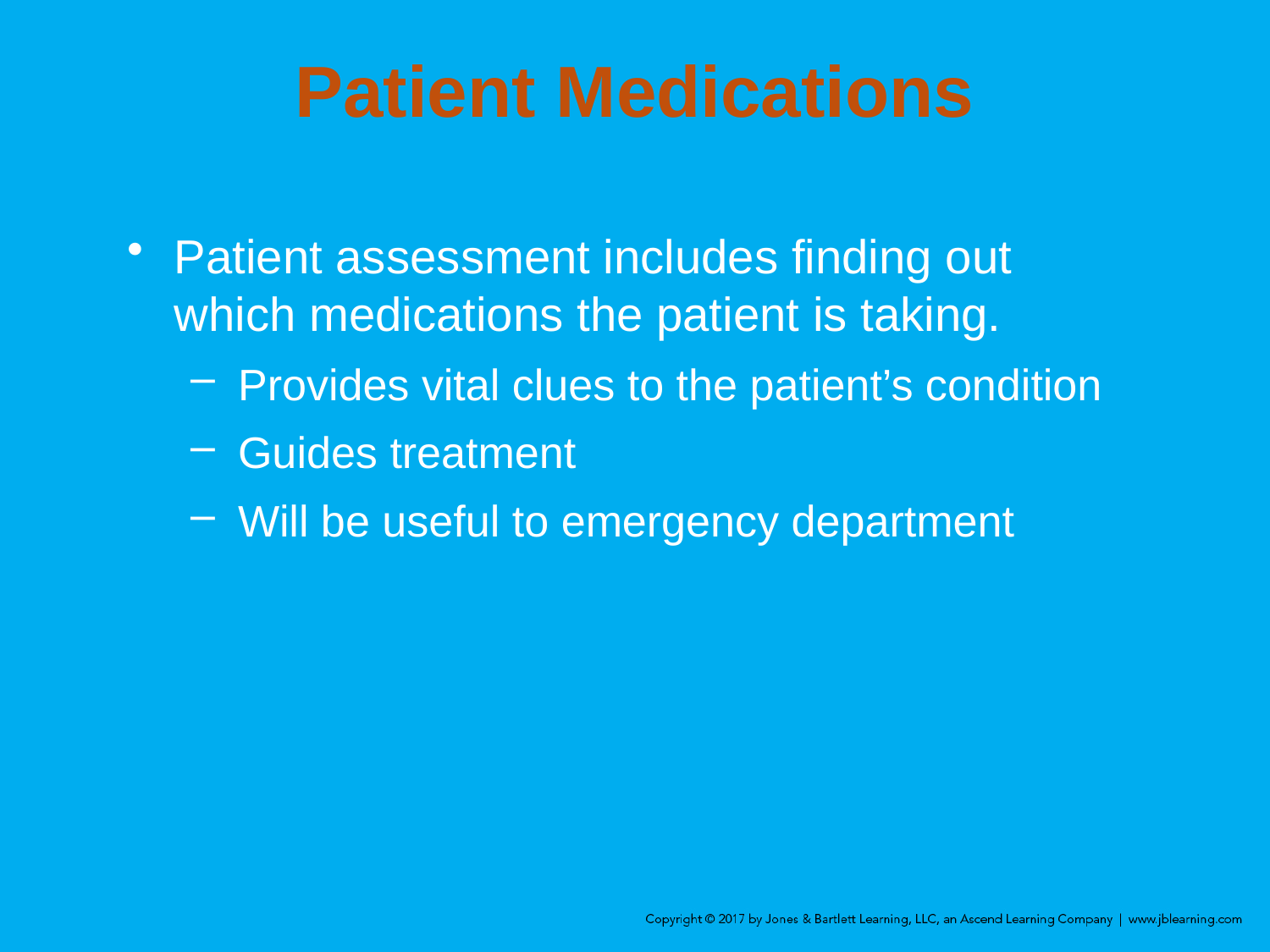

# Patient Medications
Patient assessment includes finding out which medications the patient is taking.
Provides vital clues to the patient’s condition
Guides treatment
Will be useful to emergency department